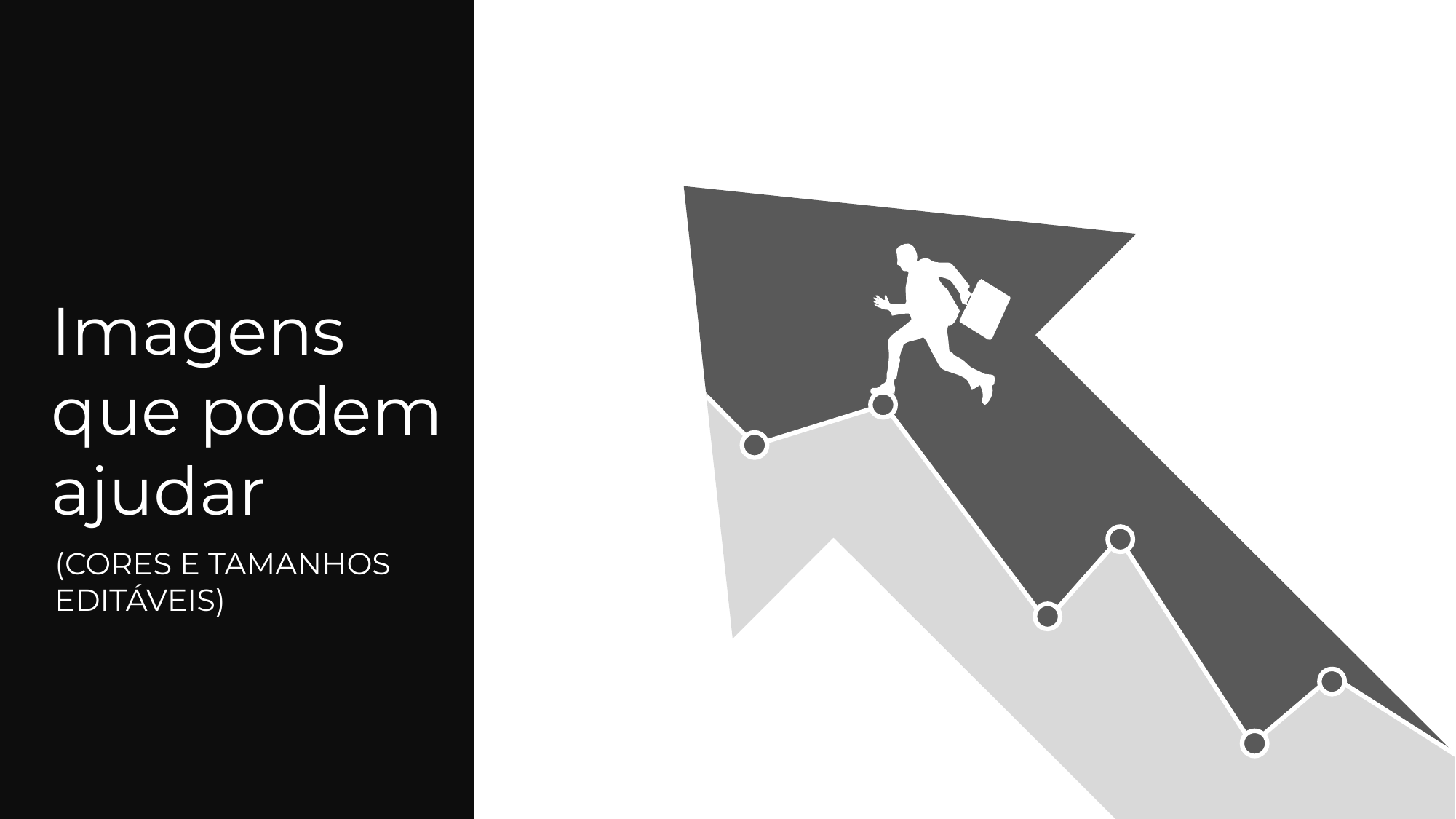

Imagens que podem ajudar
(CORES E TAMANHOS EDITÁVEIS)